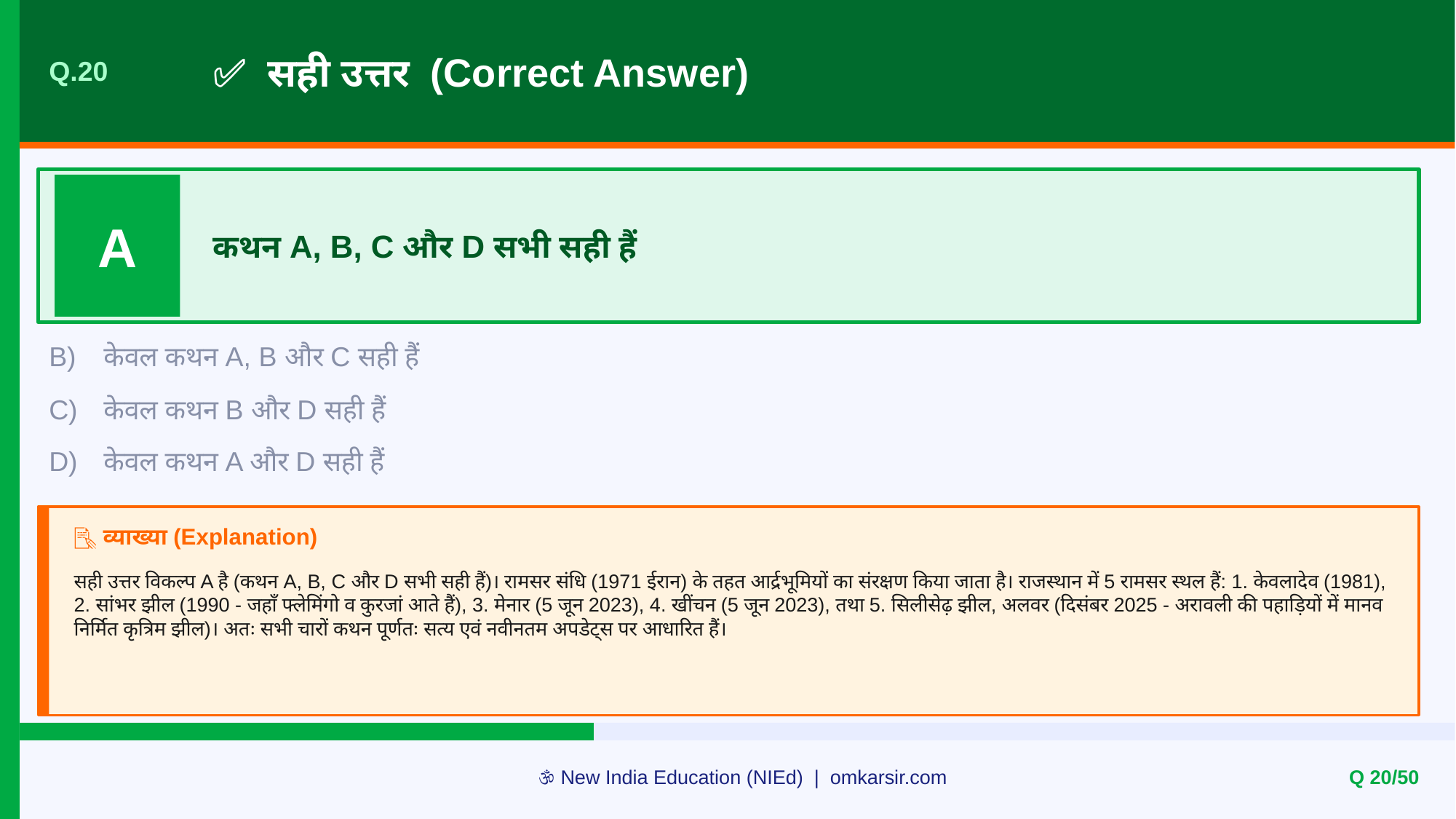

✅  सही उत्तर  (Correct Answer)
Q.20

A
कथन A, B, C और D सभी सही हैं
B)
केवल कथन A, B और C सही हैं
C)
केवल कथन B और D सही हैं
D)
केवल कथन A और D सही हैं

📝 व्याख्या (Explanation)
सही उत्तर विकल्प A है (कथन A, B, C और D सभी सही हैं)। रामसर संधि (1971 ईरान) के तहत आर्द्रभूमियों का संरक्षण किया जाता है। राजस्थान में 5 रामसर स्थल हैं: 1. केवलादेव (1981), 2. सांभर झील (1990 - जहाँ फ्लेमिंगो व कुरजां आते हैं), 3. मेनार (5 जून 2023), 4. खींचन (5 जून 2023), तथा 5. सिलीसेढ़ झील, अलवर (दिसंबर 2025 - अरावली की पहाड़ियों में मानव निर्मित कृत्रिम झील)। अतः सभी चारों कथन पूर्णतः सत्य एवं नवीनतम अपडेट्स पर आधारित हैं।

🕉️ New India Education (NIEd)  |  omkarsir.com
Q 20/50